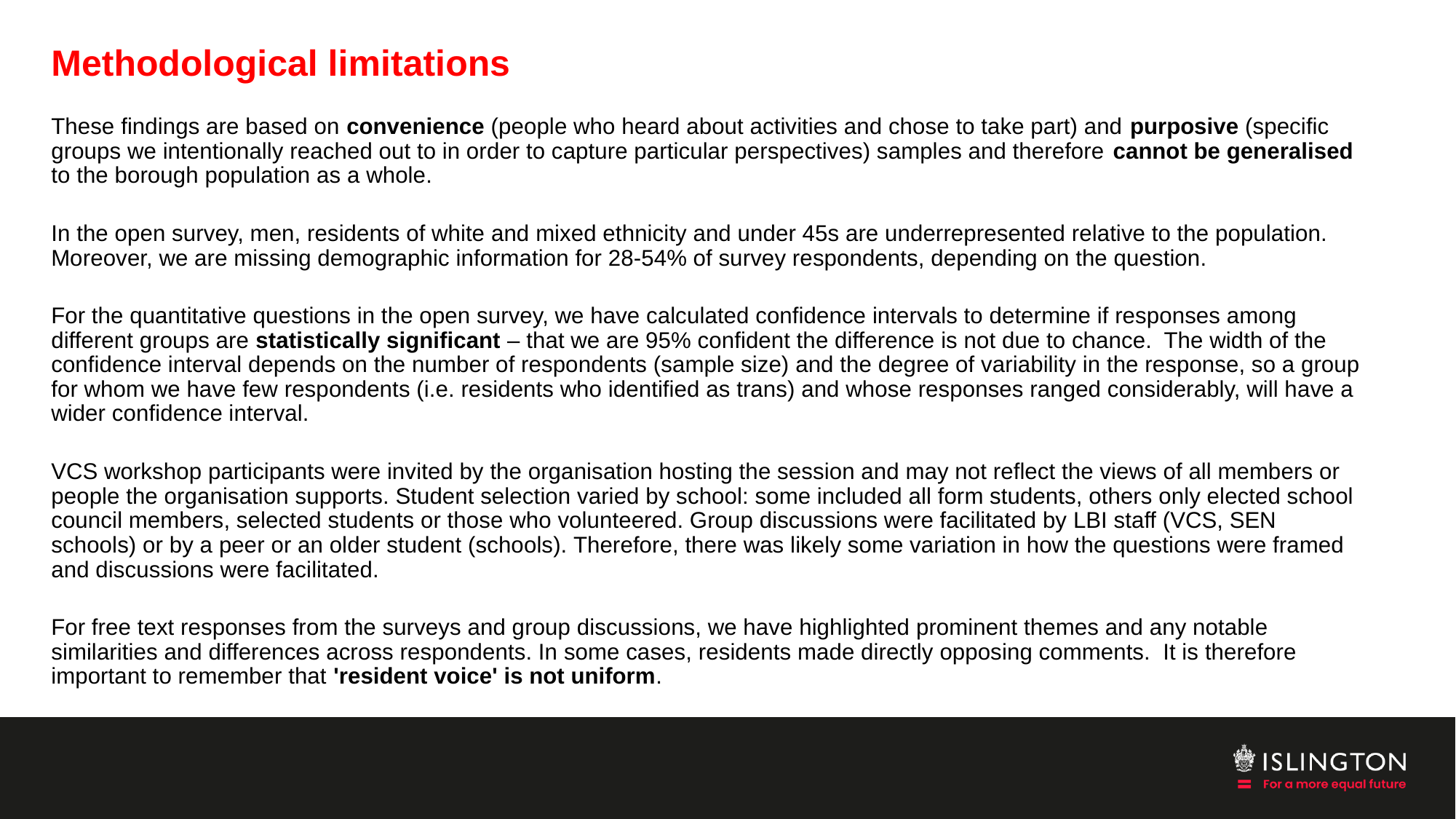

# Methodological limitations
These findings are based on convenience (people who heard about activities and chose to take part) and purposive (specific groups we intentionally reached out to in order to capture particular perspectives) samples and therefore cannot be generalised to the borough population as a whole.
In the open survey, men, residents of white and mixed ethnicity and under 45s are underrepresented relative to the population.  Moreover, we are missing demographic information for 28-54% of survey respondents, depending on the question.
For the quantitative questions in the open survey, we have calculated confidence intervals to determine if responses among different groups are statistically significant – that we are 95% confident the difference is not due to chance.  The width of the confidence interval depends on the number of respondents (sample size) and the degree of variability in the response, so a group for whom we have few respondents (i.e. residents who identified as trans) and whose responses ranged considerably, will have a wider confidence interval.
VCS workshop participants were invited by the organisation hosting the session and may not reflect the views of all members or people the organisation supports. Student selection varied by school: some included all form students, others only elected school council members, selected students or those who volunteered. Group discussions were facilitated by LBI staff (VCS, SEN schools) or by a peer or an older student (schools). Therefore, there was likely some variation in how the questions were framed and discussions were facilitated.
For free text responses from the surveys and group discussions, we have highlighted prominent themes and any notable similarities and differences across respondents. In some cases, residents made directly opposing comments.  It is therefore important to remember that 'resident voice' is not uniform.